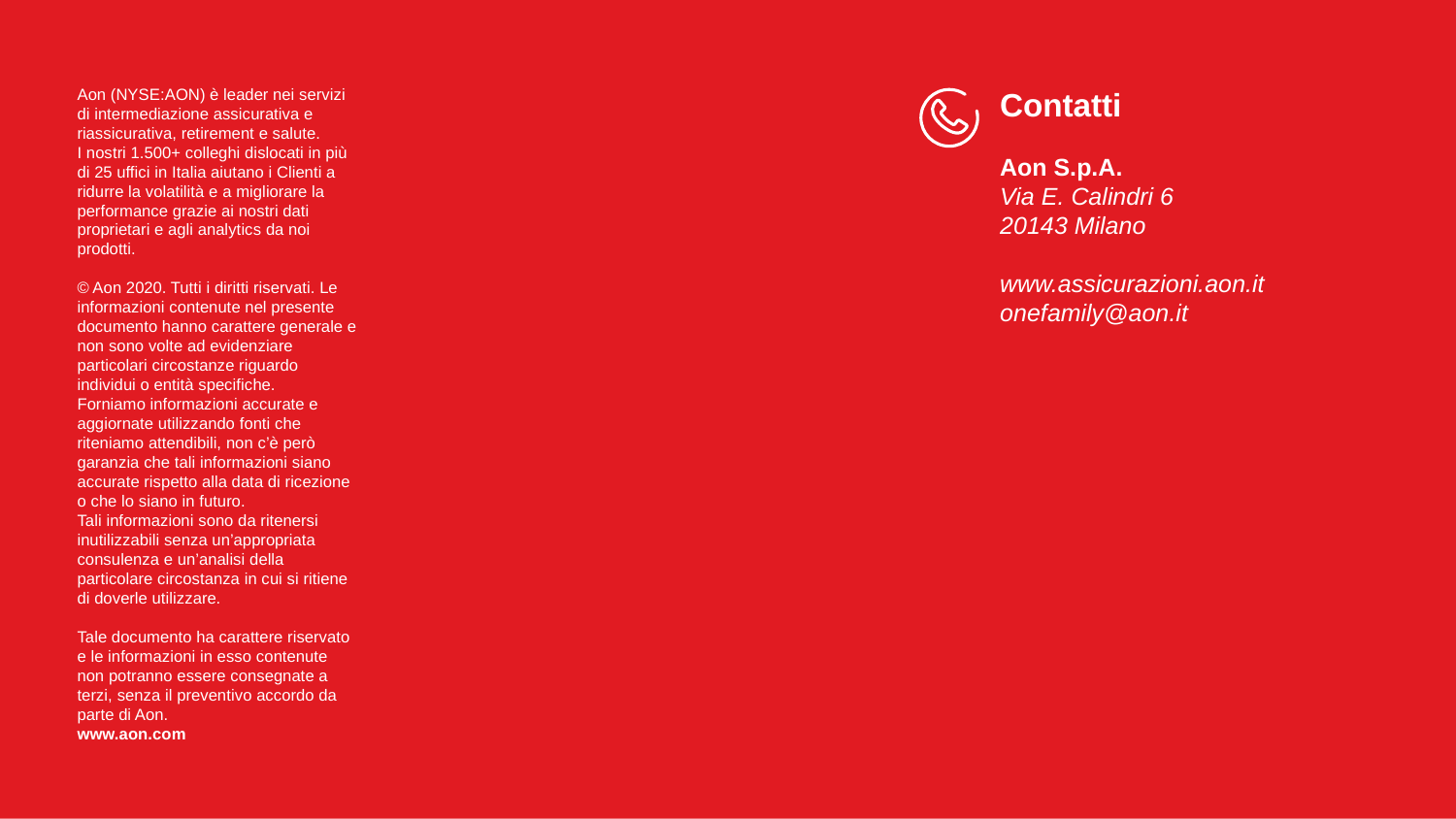

Aon (NYSE:AON) è leader nei servizi di intermediazione assicurativa e riassicurativa, retirement e salute.
I nostri 1.500+ colleghi dislocati in più di 25 uffici in Italia aiutano i Clienti a ridurre la volatilità e a migliorare la performance grazie ai nostri dati proprietari e agli analytics da noi prodotti.

© Aon 2020. Tutti i diritti riservati. Le informazioni contenute nel presente documento hanno carattere generale e non sono volte ad evidenziare particolari circostanze riguardo individui o entità specifiche.
Forniamo informazioni accurate e aggiornate utilizzando fonti che riteniamo attendibili, non c’è però garanzia che tali informazioni siano accurate rispetto alla data di ricezione o che lo siano in futuro.
Tali informazioni sono da ritenersi inutilizzabili senza un’appropriata consulenza e un’analisi della particolare circostanza in cui si ritiene di doverle utilizzare.

Tale documento ha carattere riservato e le informazioni in esso contenute non potranno essere consegnate a terzi, senza il preventivo accordo da parte di Aon.
www.aon.com
Contatti

Aon S.p.A. 
Via E. Calindri 6
20143 Milano

www.assicurazioni.aon.it
onefamily@aon.it